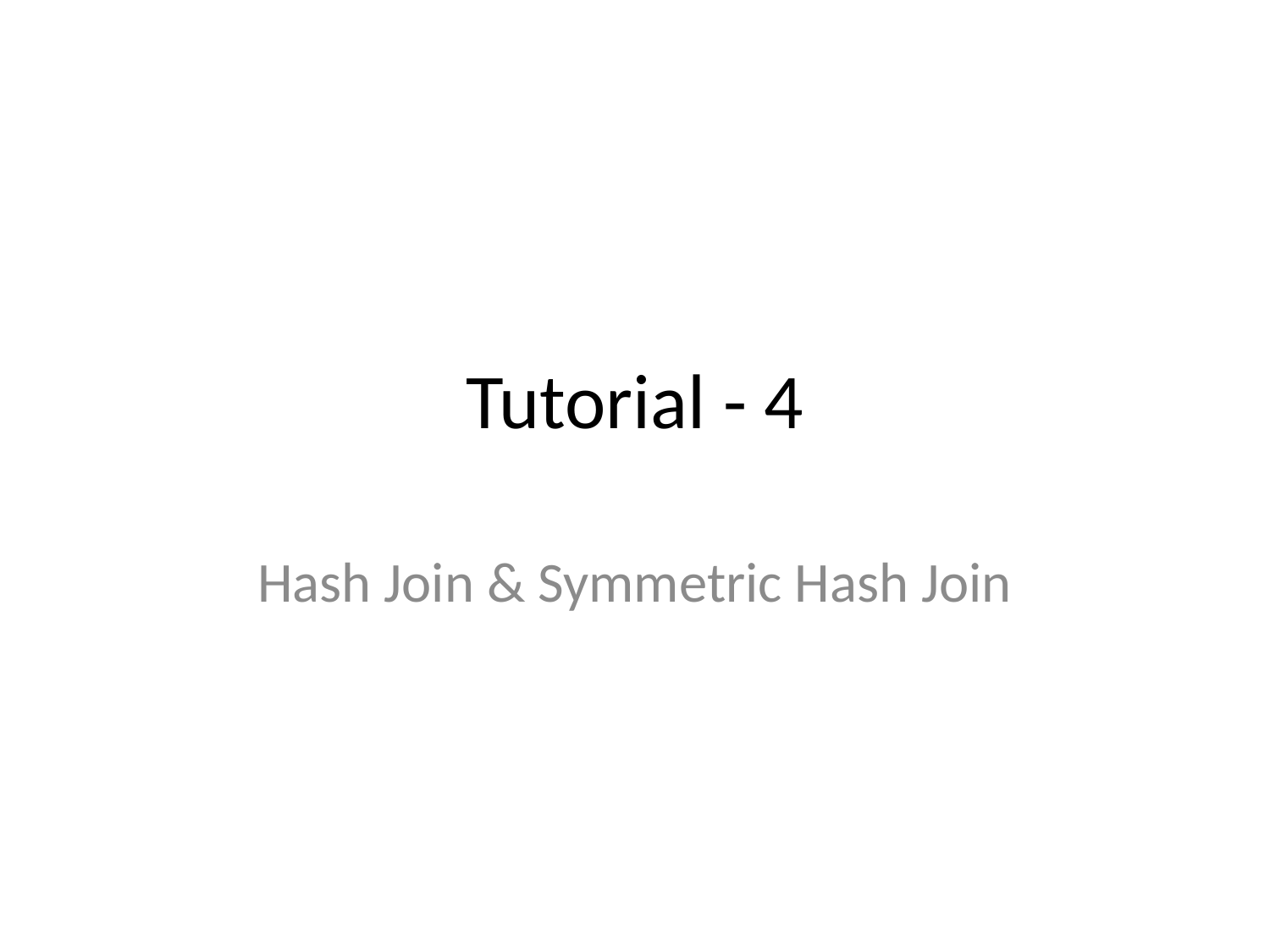

# Tutorial - 4
Hash Join & Symmetric Hash Join